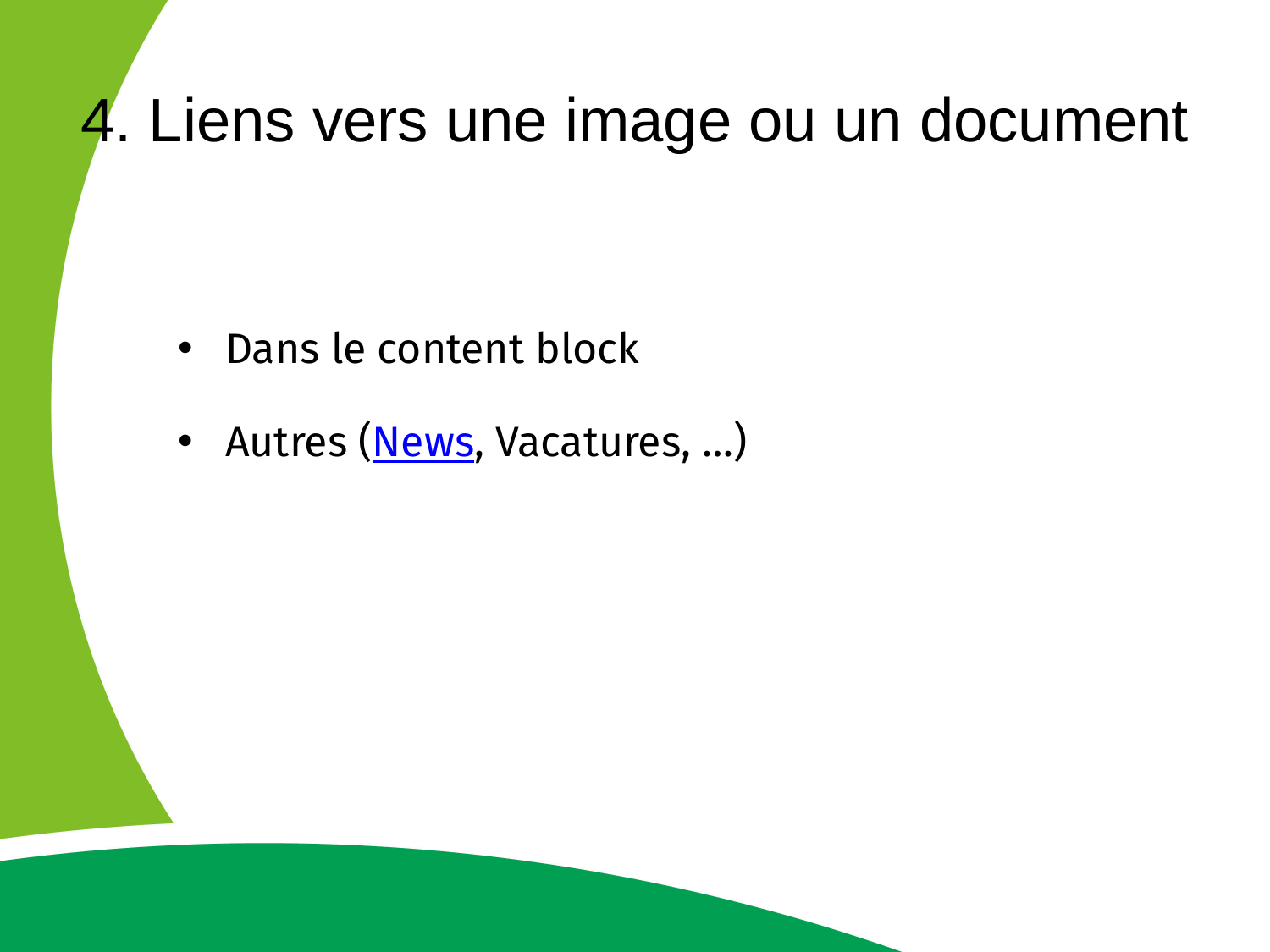

# 4. Liens vers une image ou un document

Dans le content block
Autres (News, Vacatures, …)